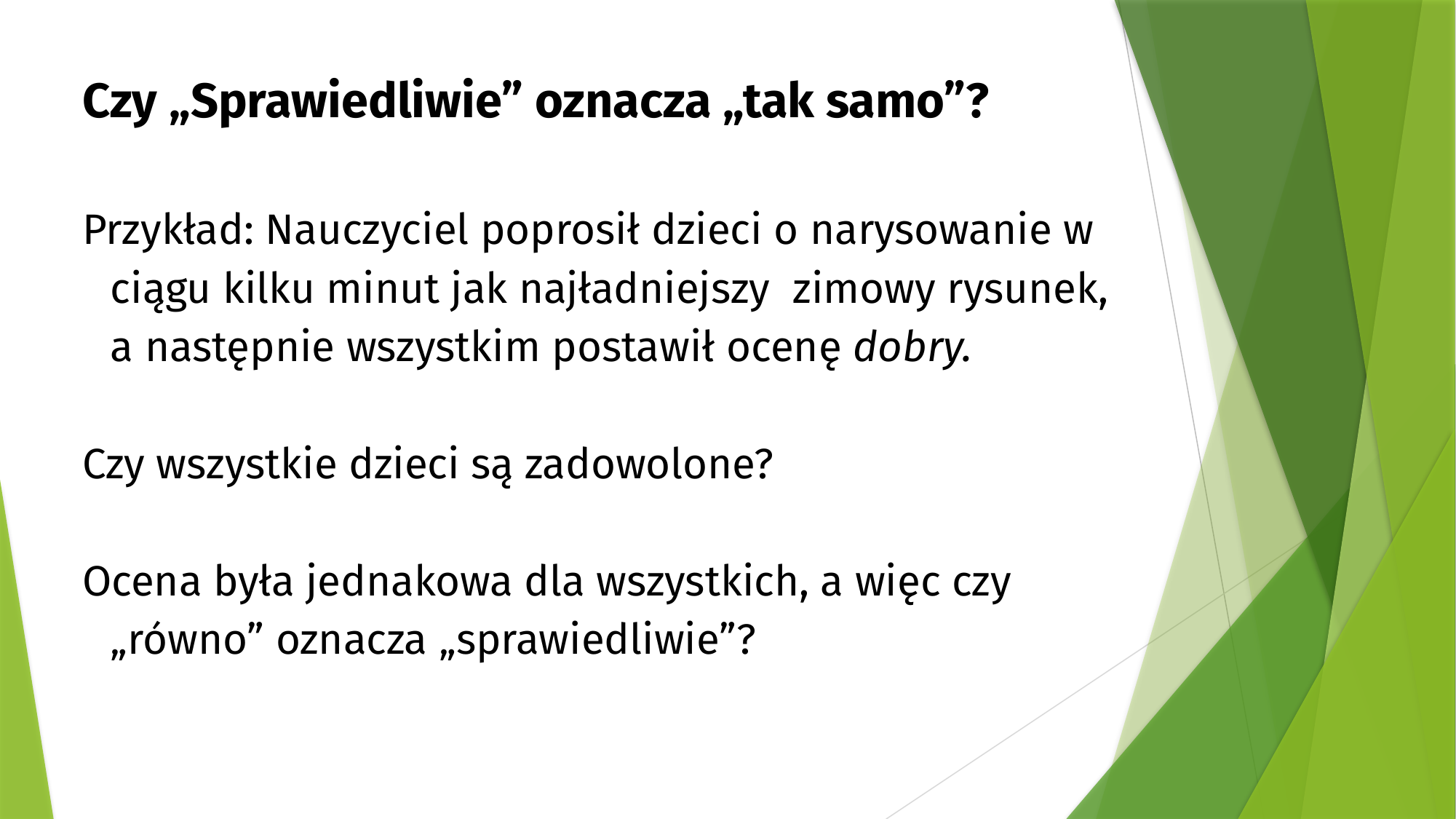

Czy „Sprawiedliwie” oznacza „tak samo”?

Przykład: Nauczyciel poprosił dzieci o narysowanie w ciągu kilku minut jak najładniejszy  zimowy rysunek, a następnie wszystkim postawił ocenę dobry.

Czy wszystkie dzieci są zadowolone?

Ocena była jednakowa dla wszystkich, a więc czy „równo” oznacza „sprawiedliwie”?